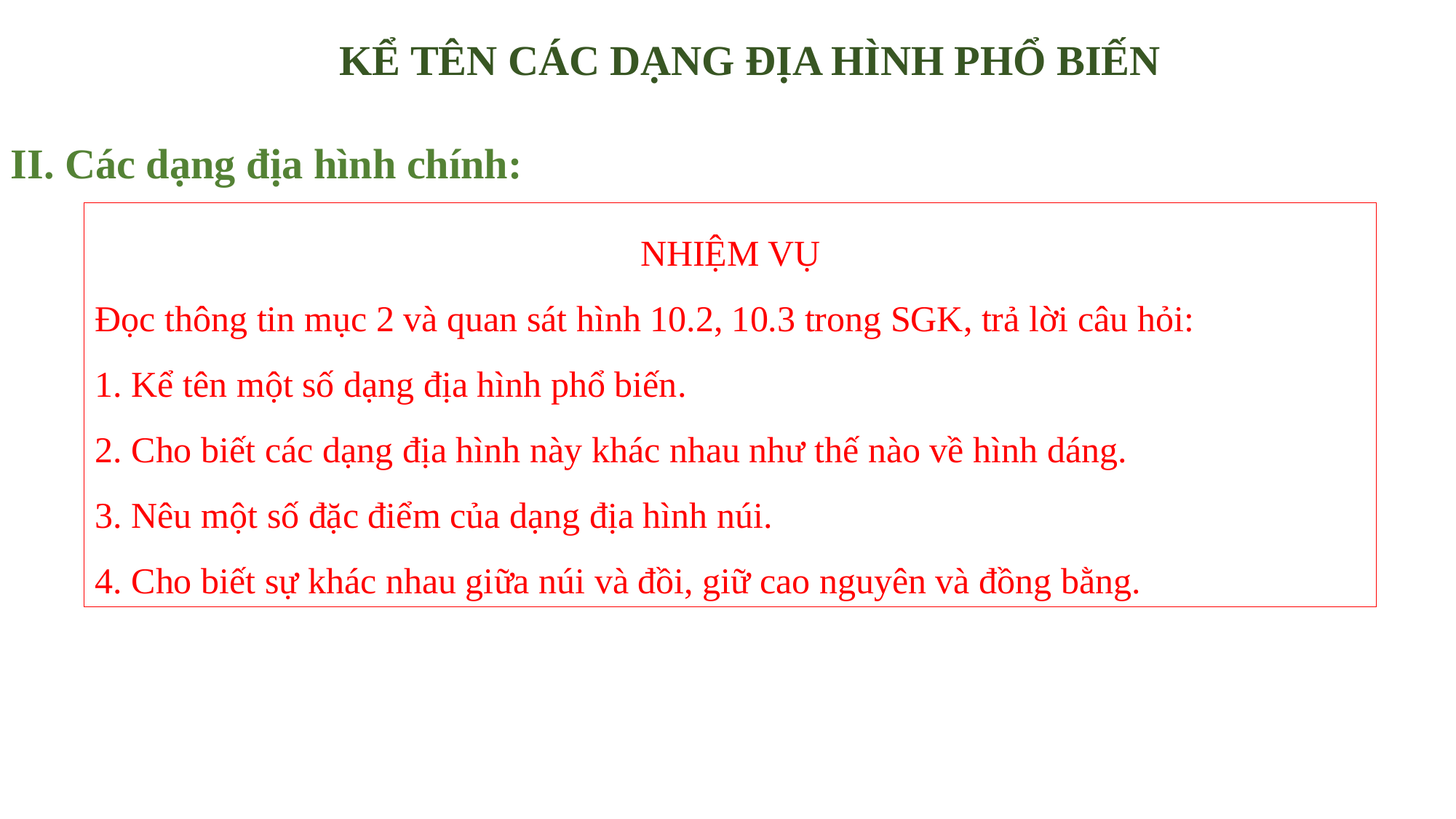

KỂ TÊN CÁC DẠNG ĐỊA HÌNH PHỔ BIẾN
II. Các dạng địa hình chính:
NHIỆM VỤ
Đọc thông tin mục 2 và quan sát hình 10.2, 10.3 trong SGK, trả lời câu hỏi:
1. Kể tên một số dạng địa hình phổ biến.
2. Cho biết các dạng địa hình này khác nhau như thế nào về hình dáng.
3. Nêu một số đặc điểm của dạng địa hình núi.
4. Cho biết sự khác nhau giữa núi và đồi, giữ cao nguyên và đồng bằng.